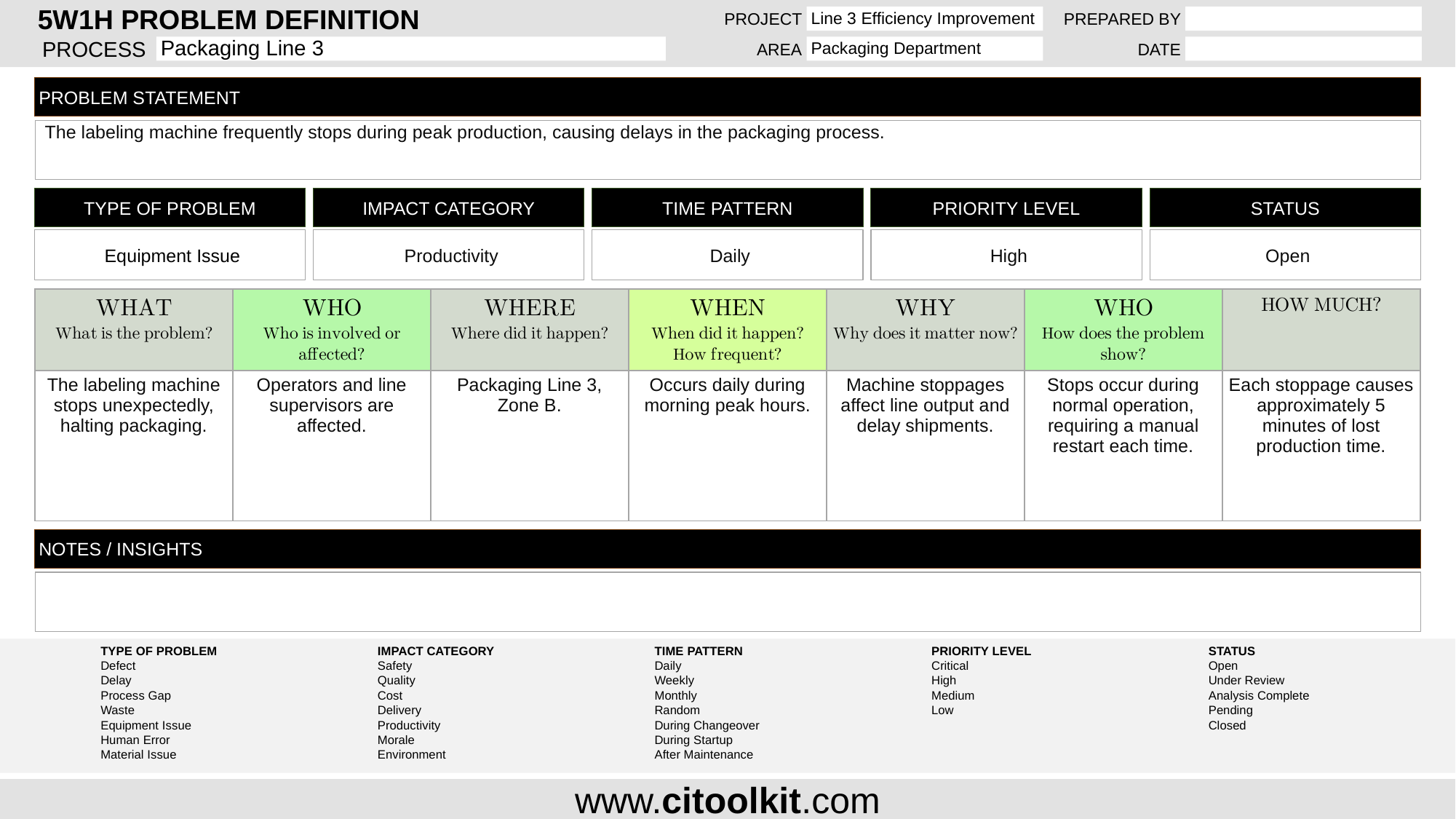

Line 3 Efficiency Improvement

Packaging Line 3
Packaging Department

PROBLEM STATEMENT
 The labeling machine frequently stops during peak production, causing delays in the packaging process.
TYPE OF PROBLEM
 Equipment Issue
IMPACT CATEGORY
 Productivity
TIME PATTERN
 Daily
PRIORITY LEVEL
 High
STATUS
 Open
| WHAT What is the problem? | WHO Who is involved or affected? | WHERE Where did it happen? | WHEN When did it happen? How frequent? | WHY Why does it matter now? | WHO How does the problem show? | HOW MUCH? |
| --- | --- | --- | --- | --- | --- | --- |
| The labeling machine stops unexpectedly, halting packaging. | Operators and line supervisors are affected. | Packaging Line 3, Zone B. | Occurs daily during morning peak hours. | Machine stoppages affect line output and delay shipments. | Stops occur during normal operation, requiring a manual restart each time. | Each stoppage causes approximately 5 minutes of lost production time. |
NOTES / INSIGHTS

| TYPE OF PROBLEM | IMPACT CATEGORY | TIME PATTERN | PRIORITY LEVEL | STATUS |
| --- | --- | --- | --- | --- |
| Defect | Safety | Daily | Critical | Open |
| Delay | Quality | Weekly | High | Under Review |
| Process Gap | Cost | Monthly | Medium | Analysis Complete |
| Waste | Delivery | Random | Low | Pending |
| Equipment Issue | Productivity | During Changeover |  | Closed |
| Human Error | Morale | During Startup |  |  |
| Material Issue | Environment | After Maintenance |  |  |